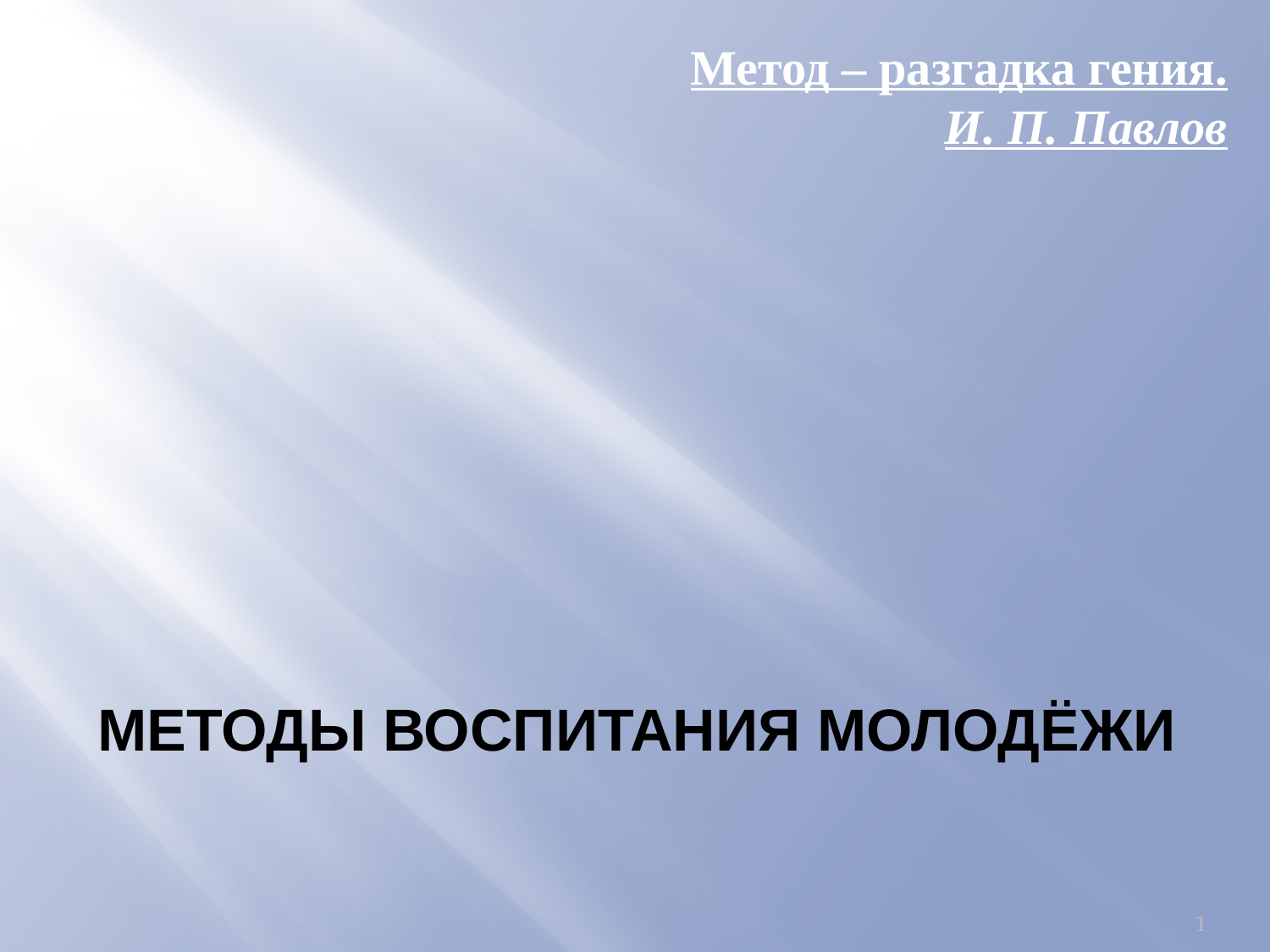

Метод – разгадка гения.
И. П. Павлов
# Методы воспитания молодёжи
1